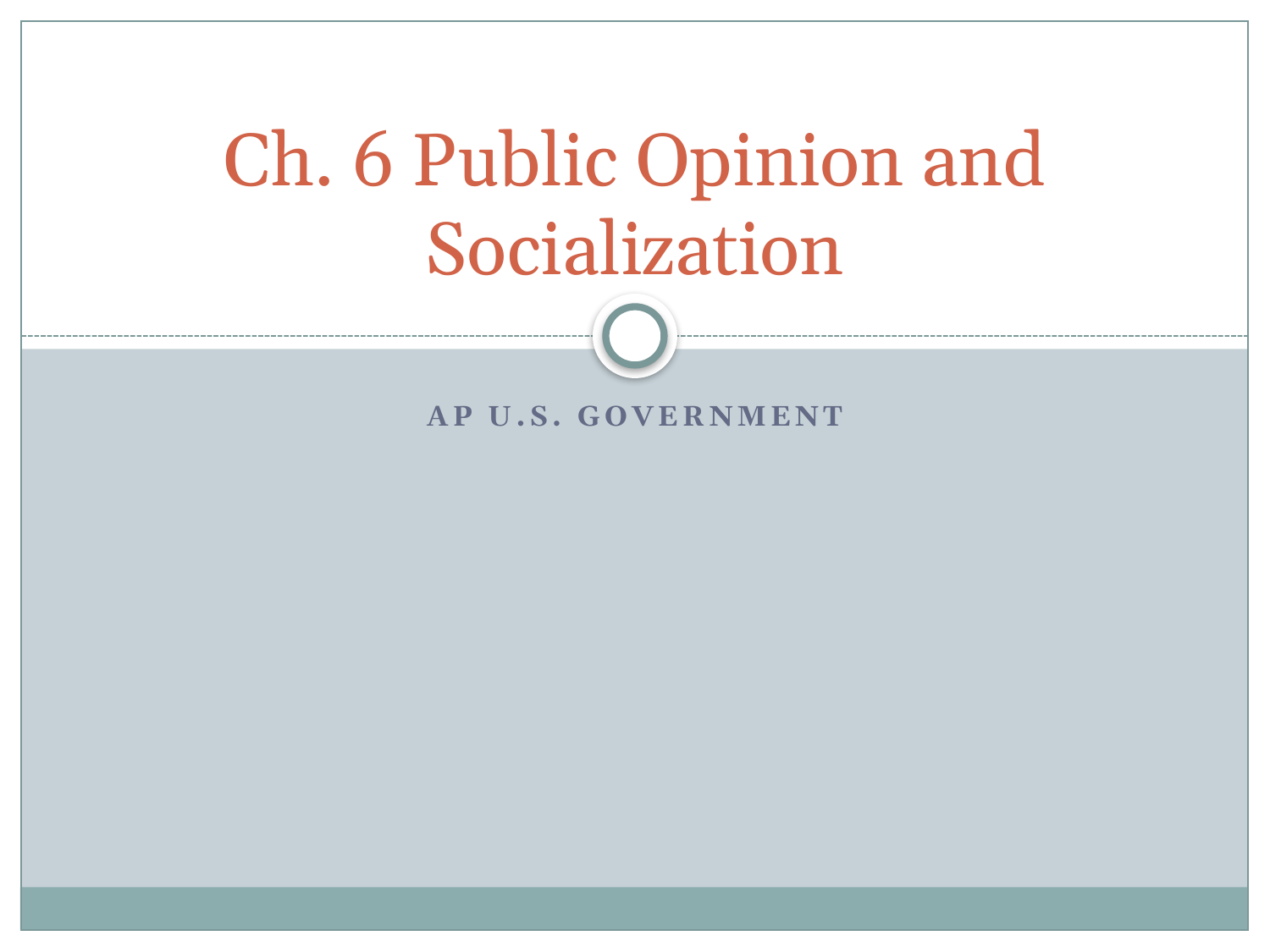

# Ch. 6 Public Opinion and Socialization
AP U.S. government